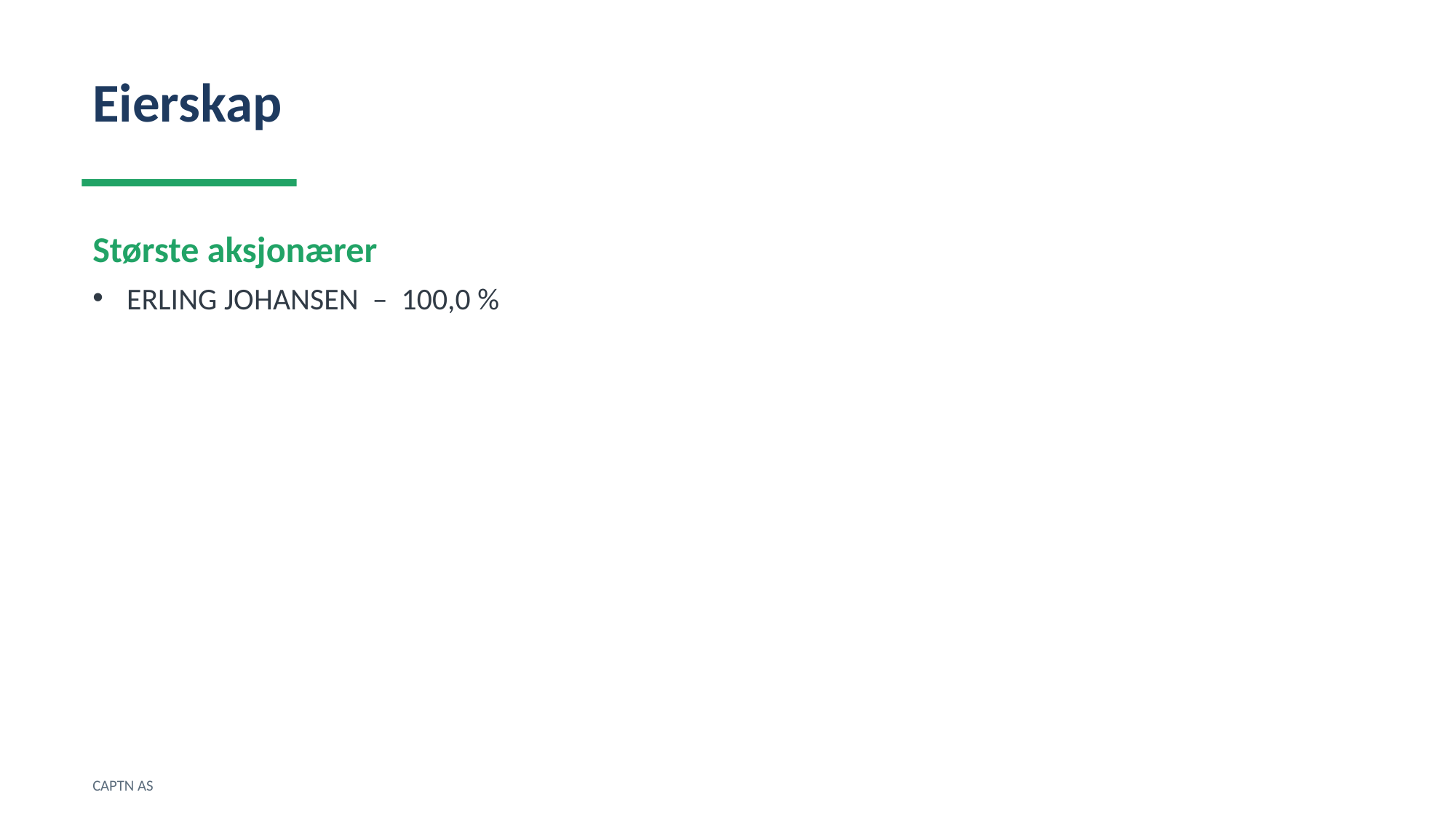

Eierskap

Største aksjonærer
ERLING JOHANSEN  –  100,0 %
CAPTN AS